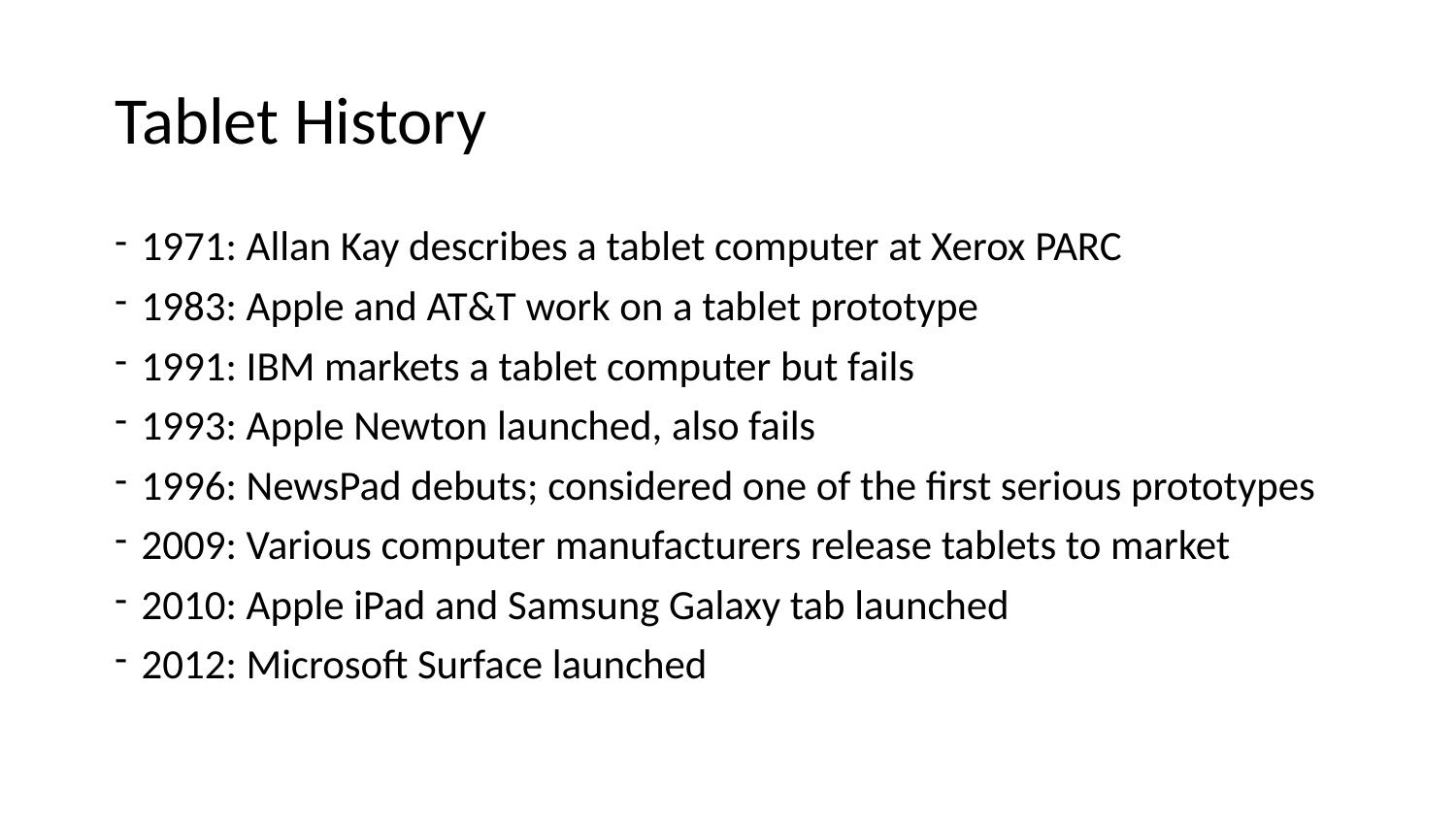

# Tablet History
1971: Allan Kay describes a tablet computer at Xerox PARC
1983: Apple and AT&T work on a tablet prototype
1991: IBM markets a tablet computer but fails
1993: Apple Newton launched, also fails
1996: NewsPad debuts; considered one of the first serious prototypes
2009: Various computer manufacturers release tablets to market
2010: Apple iPad and Samsung Galaxy tab launched
2012: Microsoft Surface launched